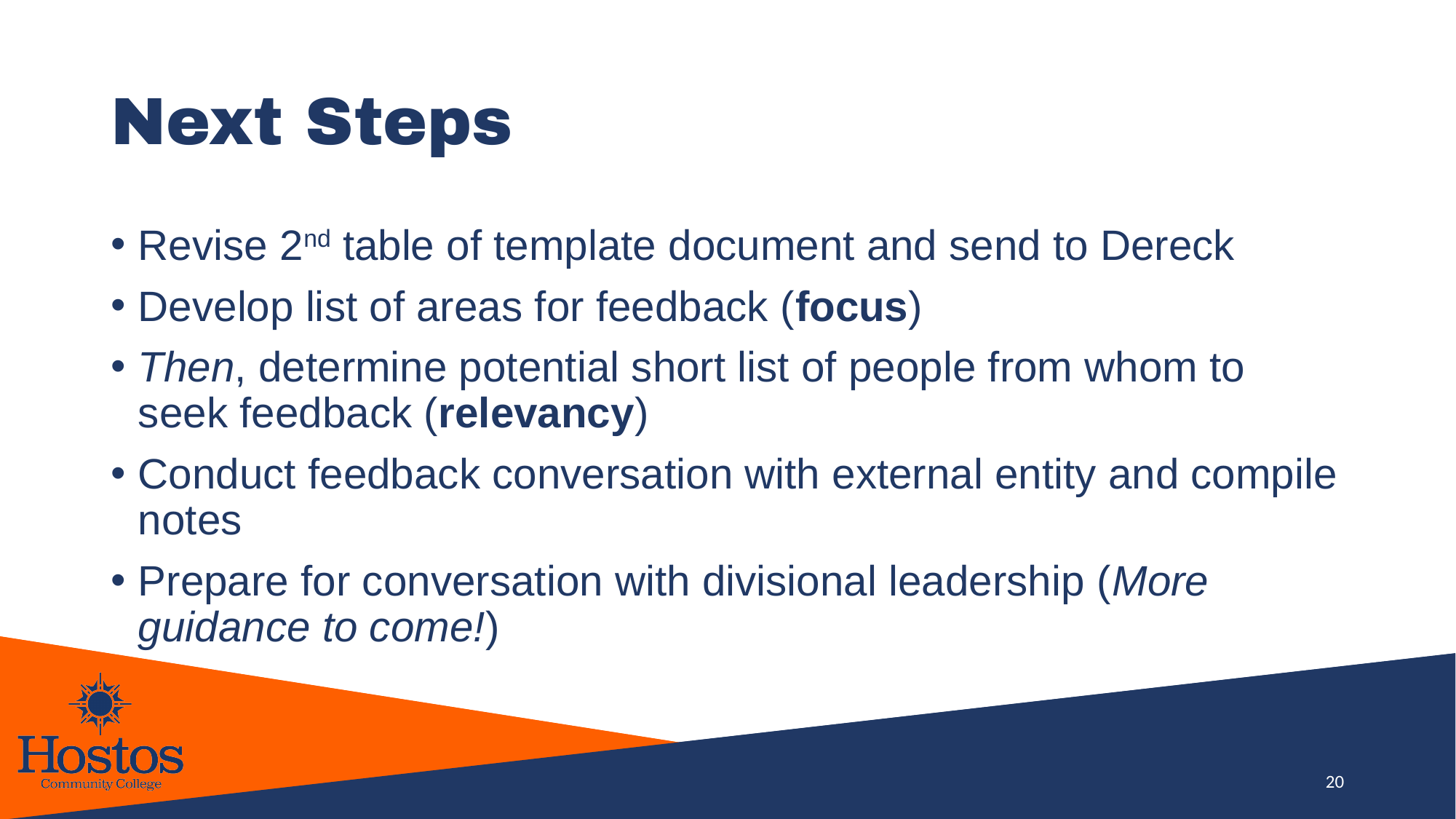

# Next Steps
Revise 2nd table of template document and send to Dereck
Develop list of areas for feedback (focus)
Then, determine potential short list of people from whom to seek feedback (relevancy)
Conduct feedback conversation with external entity and compile notes
Prepare for conversation with divisional leadership (More guidance to come!)
20